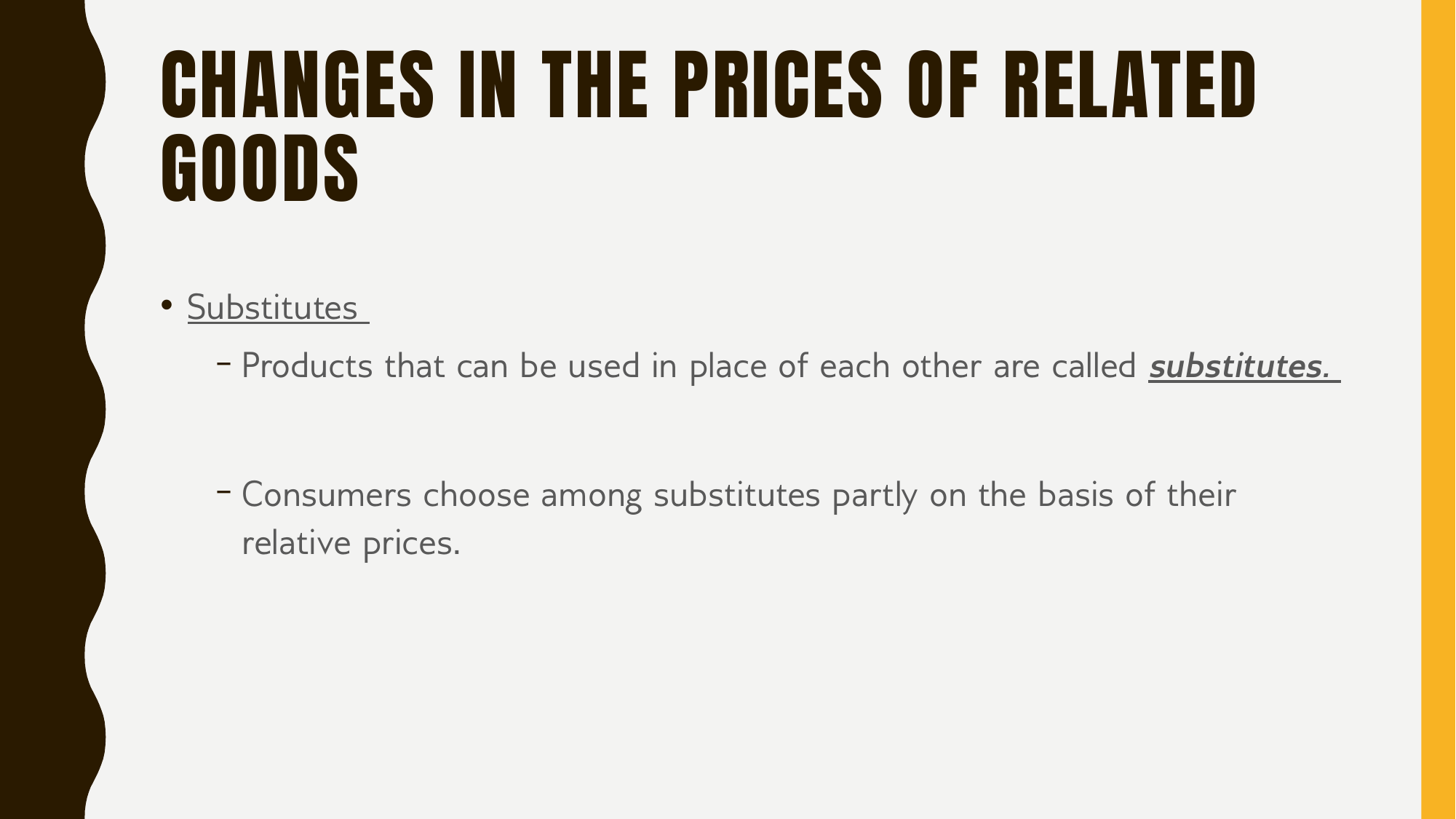

# Changes in the prices of Related Goods
Substitutes
Products that can be used in place of each other are called substitutes.

Consumers choose among substitutes partly on the basis of their relative prices.